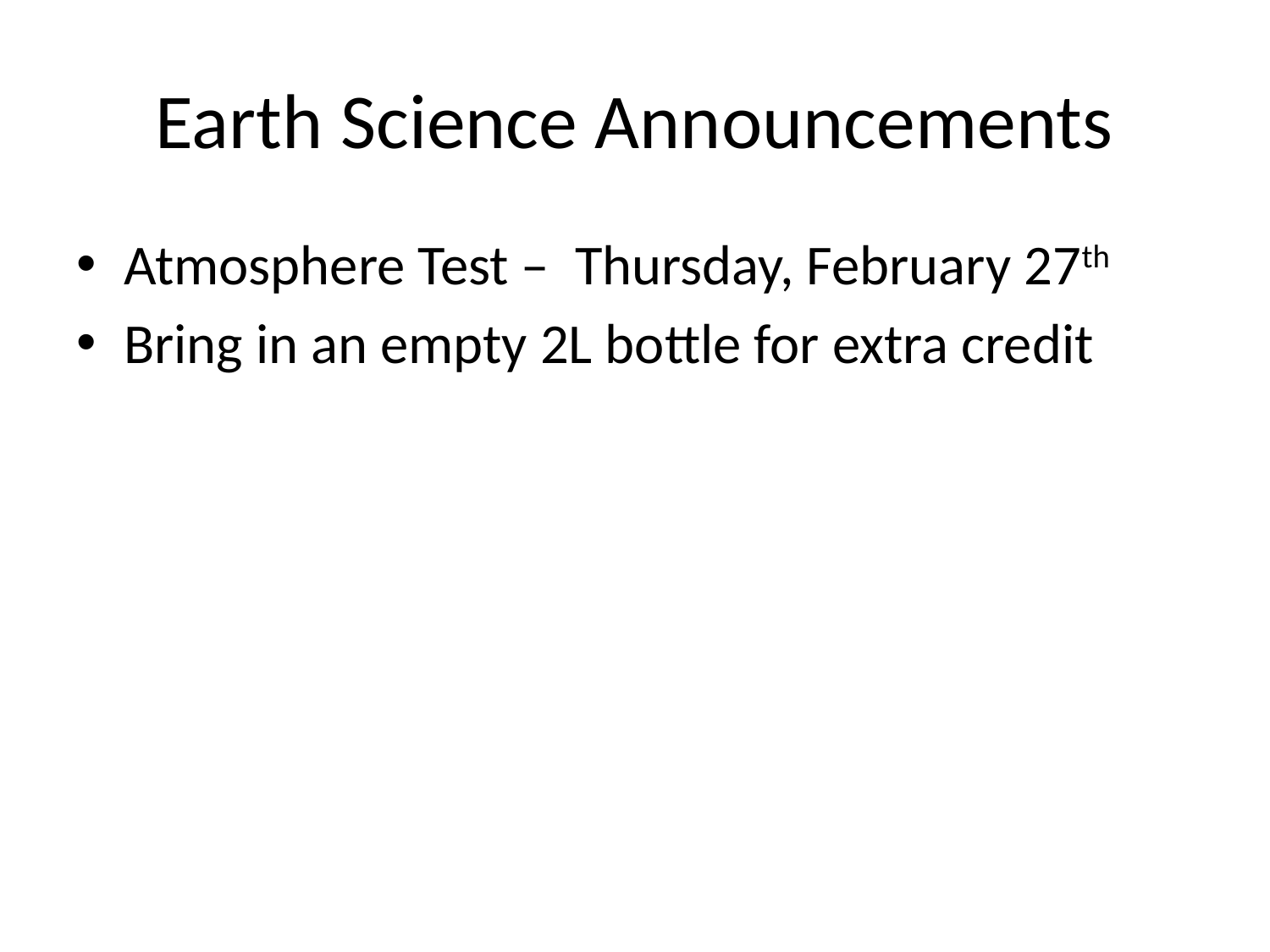

# Earth Science Announcements
Atmosphere Test –  Thursday, February 27th
Bring in an empty 2L bottle for extra credit